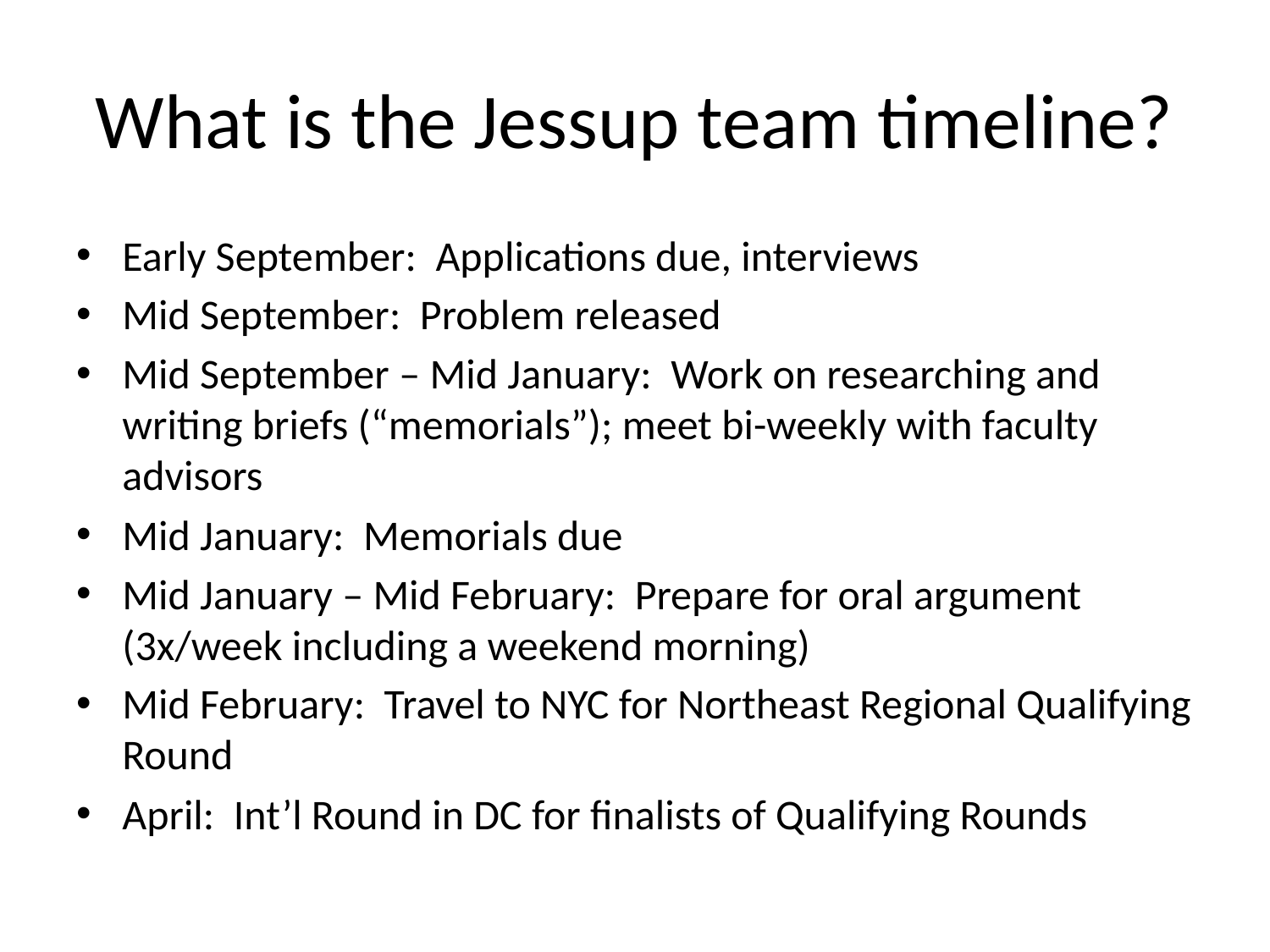

# What is the Jessup team timeline?
Early September:  Applications due, interviews
Mid September:  Problem released
Mid September – Mid January:  Work on researching and writing briefs (“memorials”); meet bi-weekly with faculty advisors
Mid January:  Memorials due
Mid January – Mid February:  Prepare for oral argument (3x/week including a weekend morning)
Mid February:  Travel to NYC for Northeast Regional Qualifying Round
April:  Int’l Round in DC for finalists of Qualifying Rounds